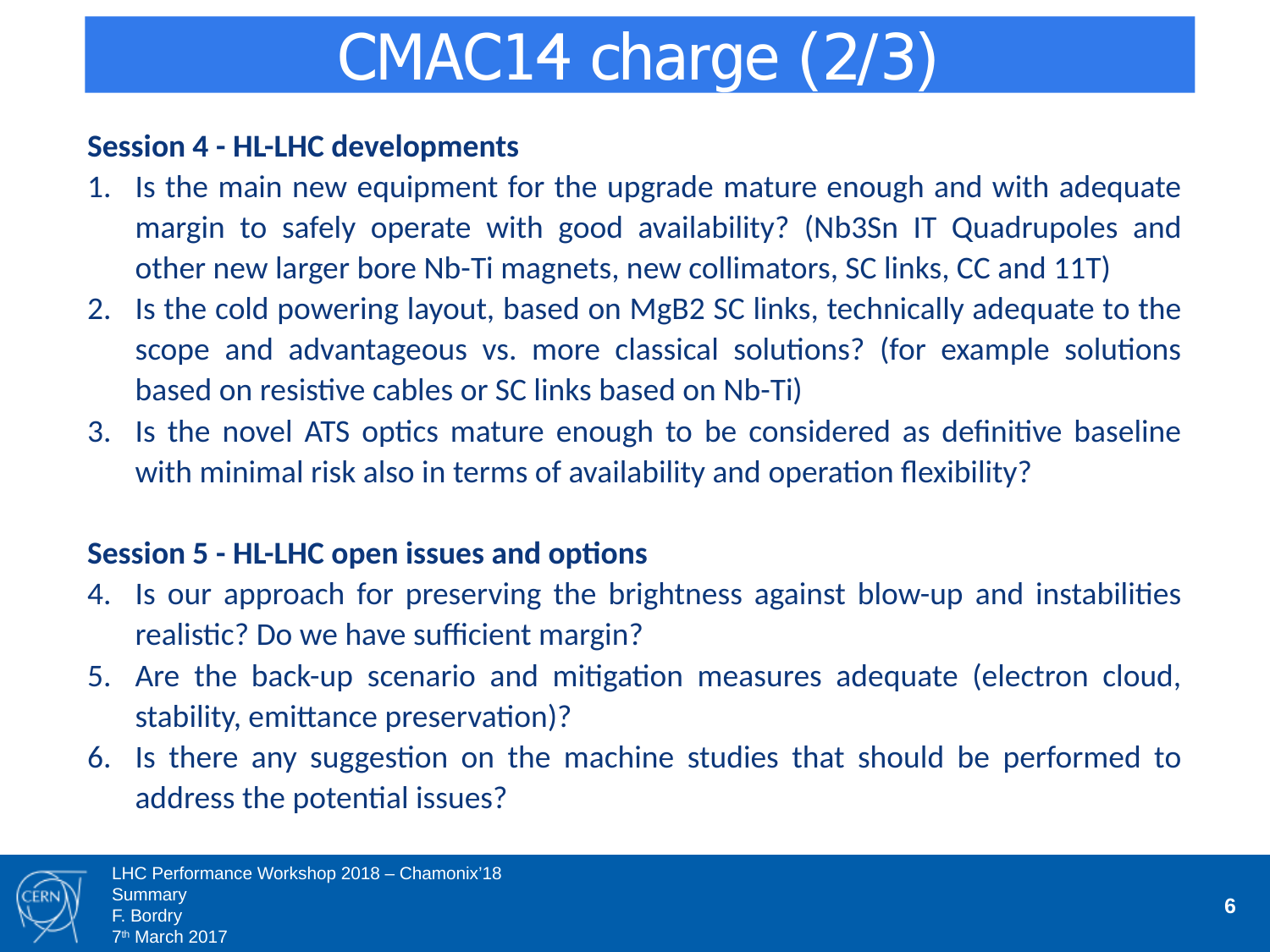

CMAC14 charge (2/3)
Session 4 - HL-LHC developments
Is the main new equipment for the upgrade mature enough and with adequate margin to safely operate with good availability? (Nb3Sn IT Quadrupoles and other new larger bore Nb-Ti magnets, new collimators, SC links, CC and 11T)
Is the cold powering layout, based on MgB2 SC links, technically adequate to the scope and advantageous vs. more classical solutions? (for example solutions based on resistive cables or SC links based on Nb-Ti)
Is the novel ATS optics mature enough to be considered as definitive baseline with minimal risk also in terms of availability and operation flexibility?

Session 5 - HL-LHC open issues and options
Is our approach for preserving the brightness against blow-up and instabilities realistic? Do we have sufficient margin?
Are the back-up scenario and mitigation measures adequate (electron cloud, stability, emittance preservation)?
Is there any suggestion on the machine studies that should be performed to address the potential issues?